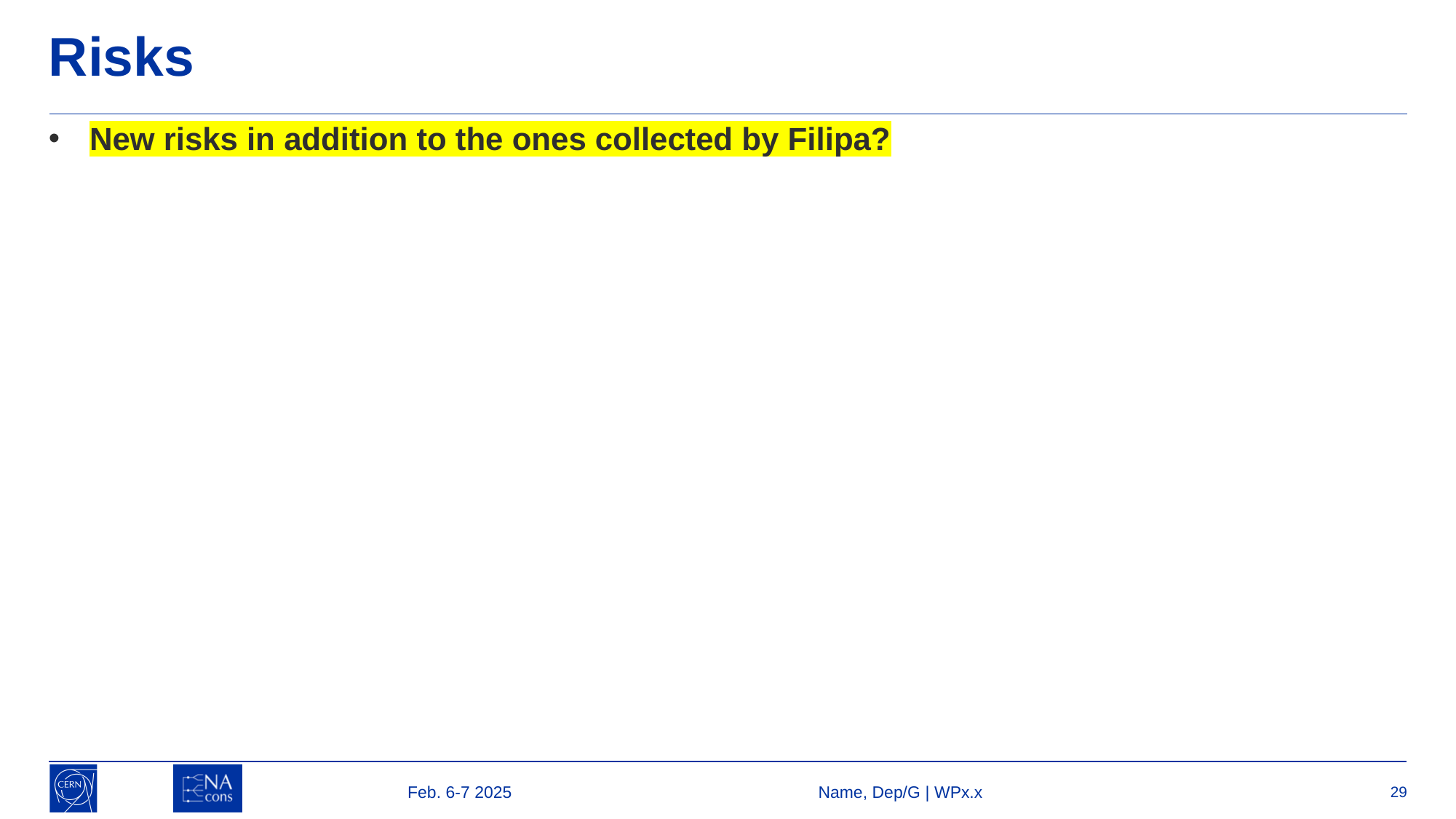

# Risks
New risks in addition to the ones collected by Filipa?

Feb. 6-7 2025
Name, Dep/G | WPx.x
29